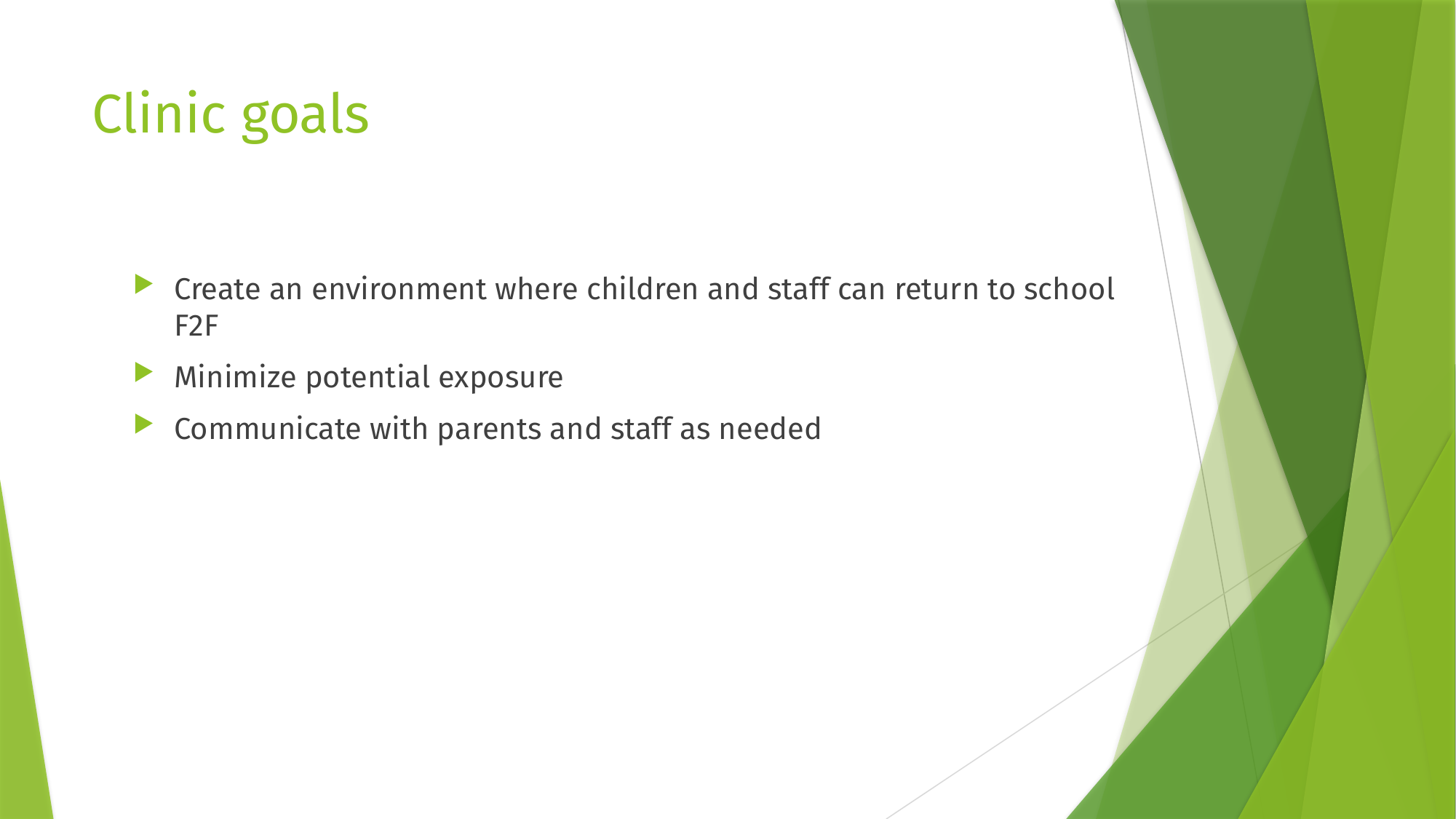

# Clinic goals
Create an environment where children and staff can return to school F2F
Minimize potential exposure
Communicate with parents and staff as needed